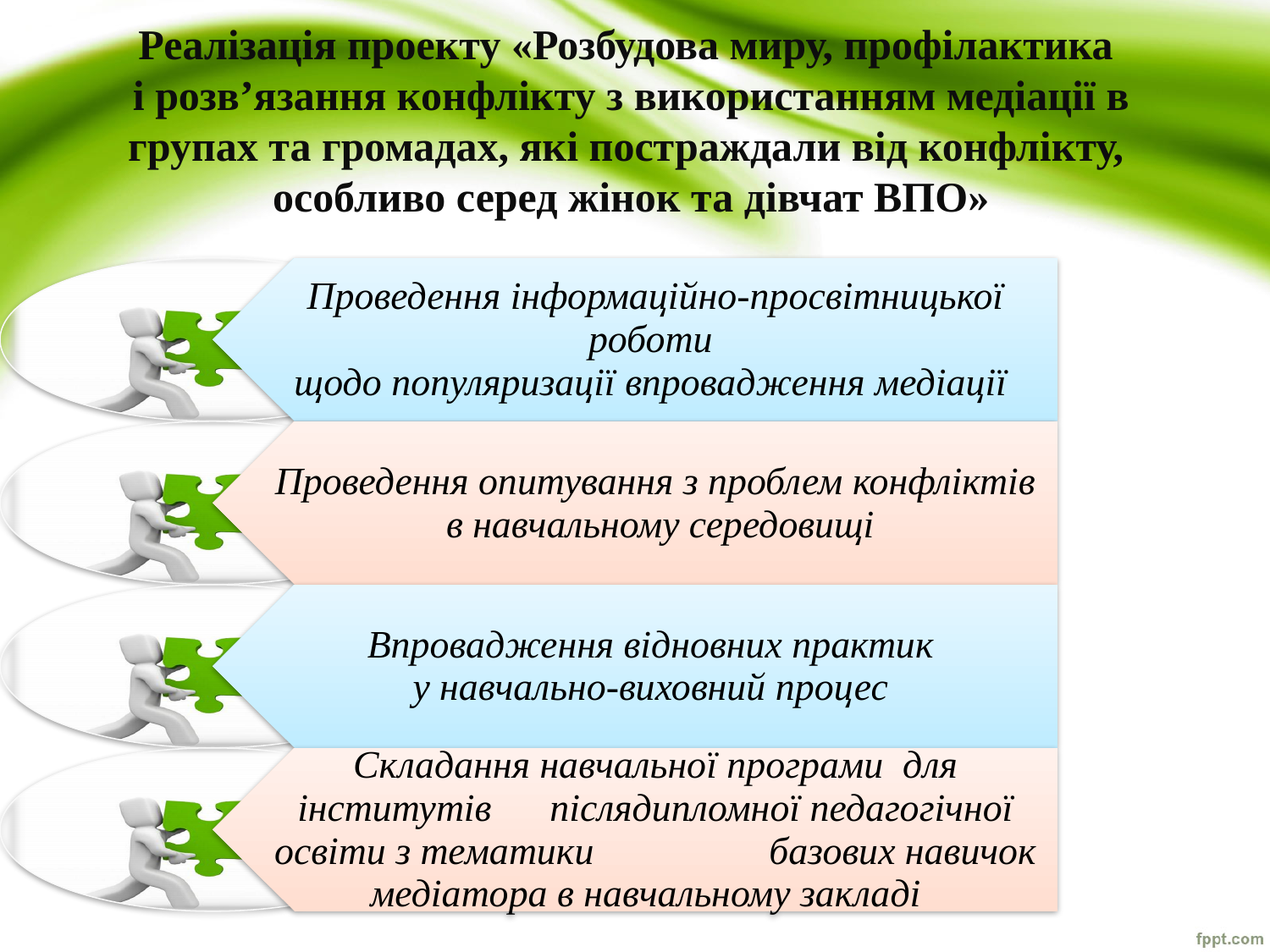

# Реалізація проекту «Розбудова миру, профілактика і розв’язання конфлікту з використанням медіації в групах та громадах, які постраждали від конфлікту, особливо серед жінок та дівчат ВПО»
Проведення інформаційно-просвітницької роботи
щодо популяризації впровадження медіації
Проведення опитування з проблем конфліктів
 в навчальному середовищі
Впровадження відновних практик
у навчально-виховний процес
Складання навчальної програми  для інститутів      післядипломної педагогічної освіти з тематики                  базових навичок медіатора в навчальному закладі